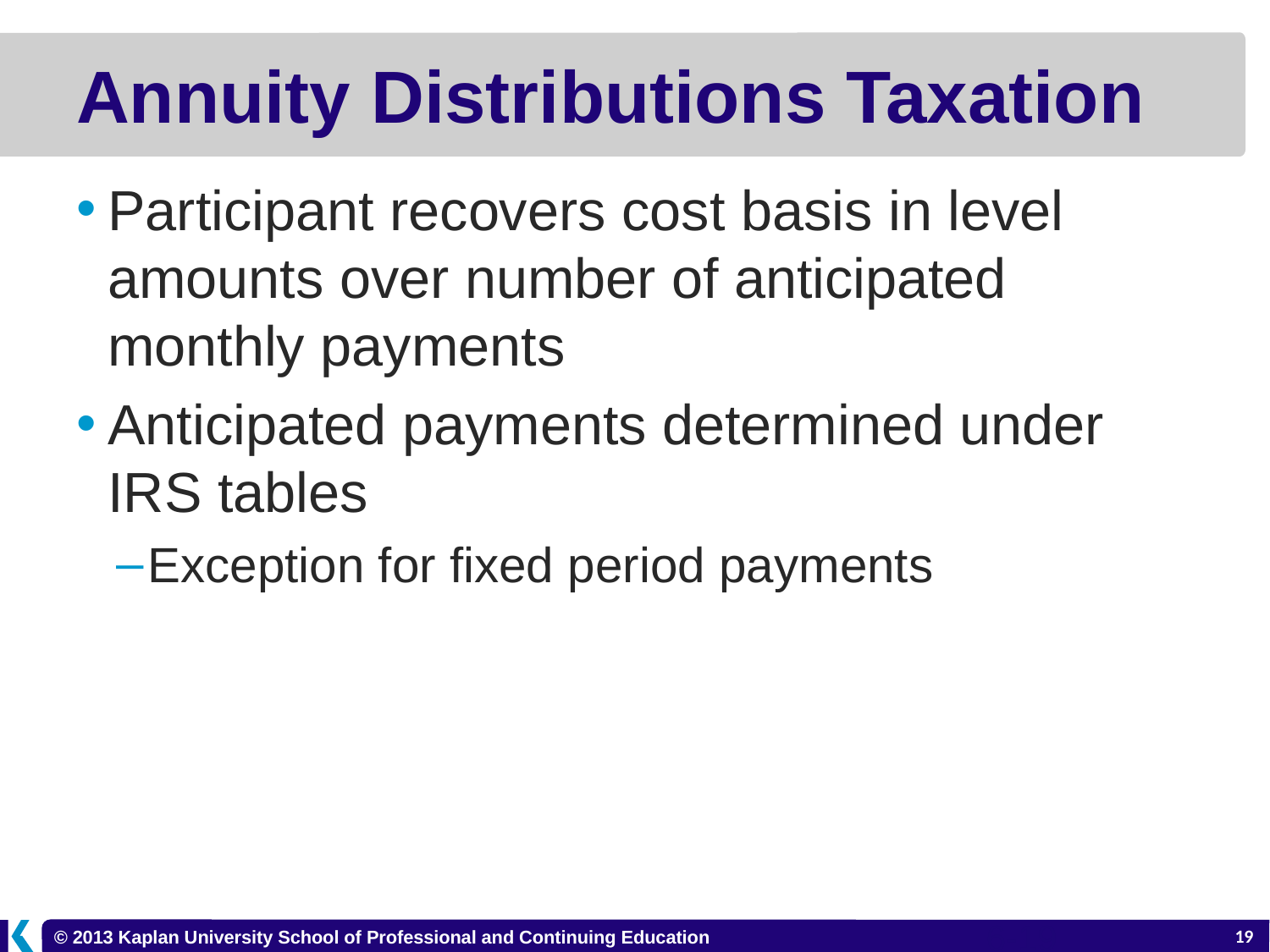

# Annuity Distributions Taxation
Participant recovers cost basis in level amounts over number of anticipated monthly payments
Anticipated payments determined under IRS tables
Exception for fixed period payments
6-19